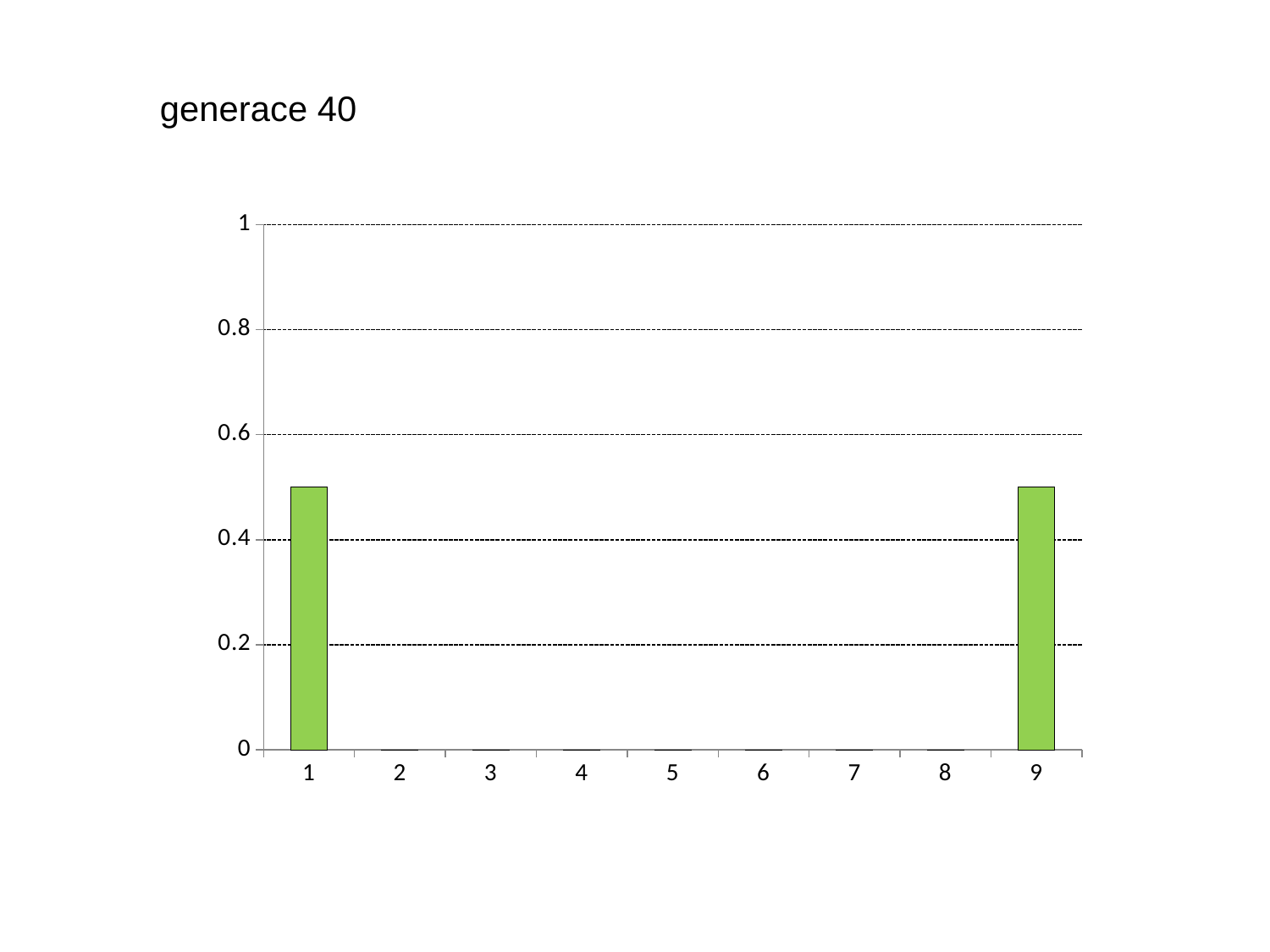

generace 40

### Chart

| Category |  |
|---|---|